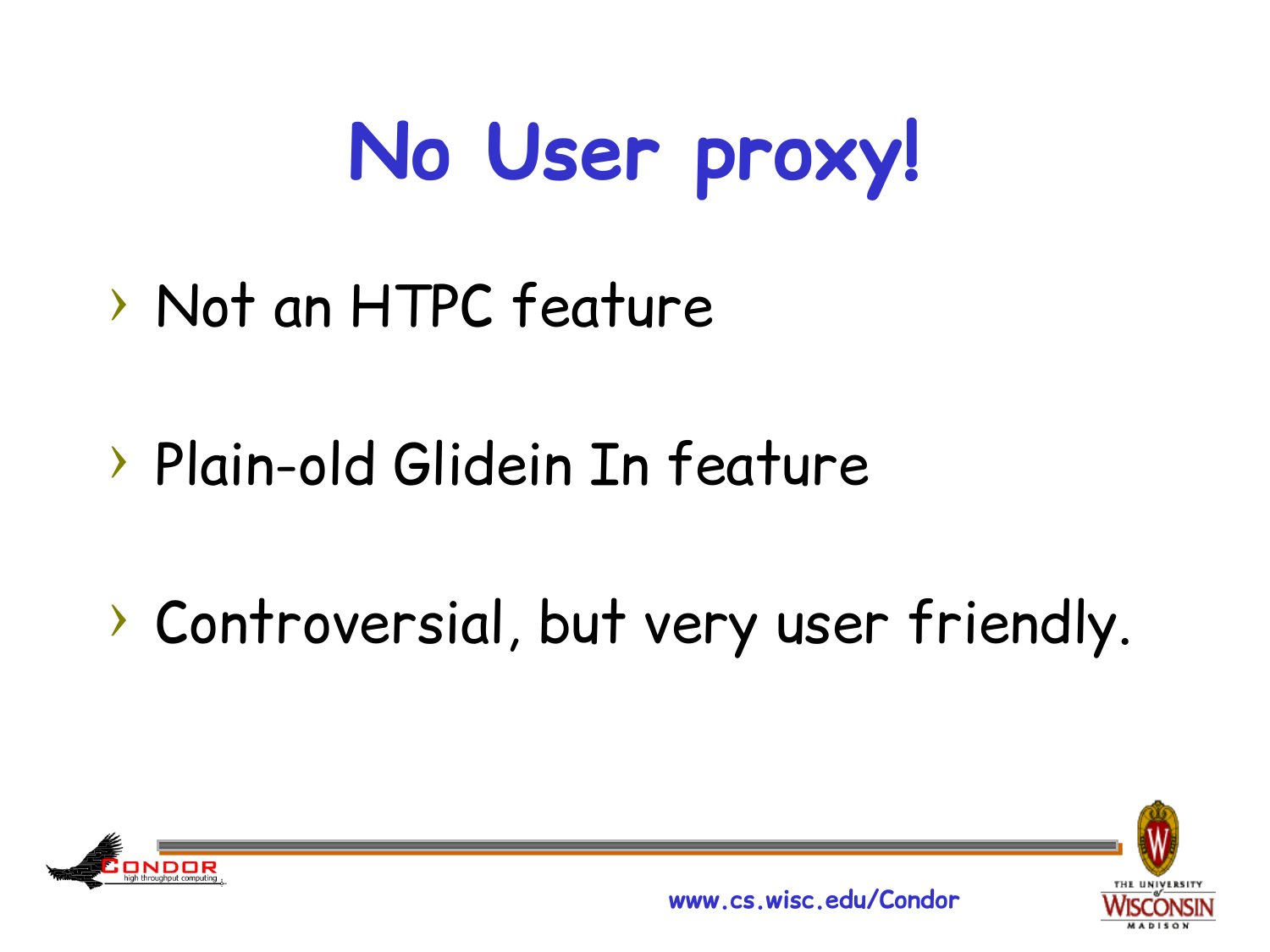

# No User proxy!
Not an HTPC feature

Plain-old Glidein In feature

Controversial, but very user friendly.